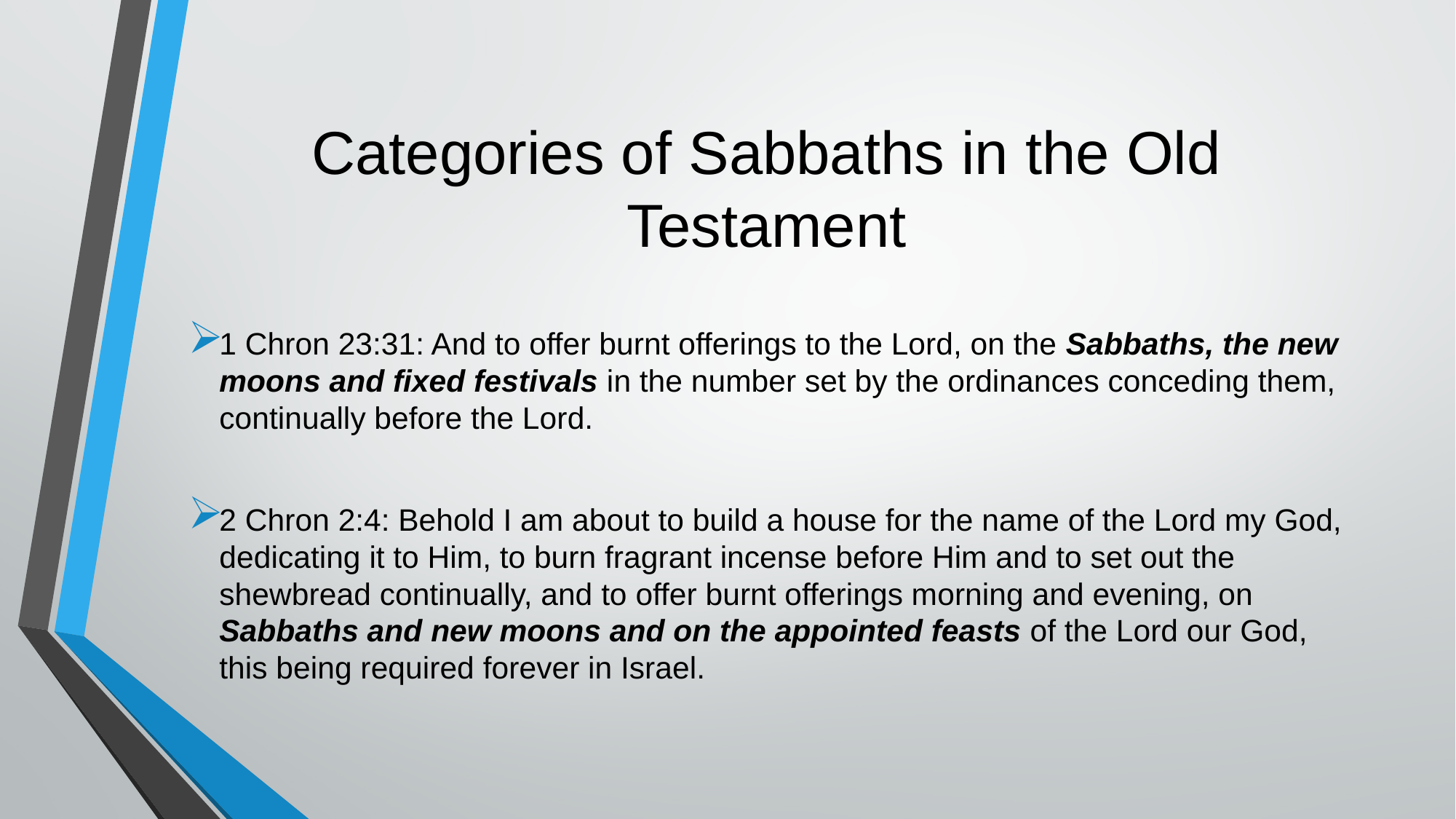

# Categories of Sabbaths in the Old  Testament
1 Chron 23:31: And to offer burnt offerings to the Lord, on the Sabbaths, the new moons and fixed festivals in the number set by the ordinances conceding them, continually before the Lord.

2 Chron 2:4: Behold I am about to build a house for the name of the Lord my God, dedicating it to Him, to burn fragrant incense before Him and to set out the shewbread continually, and to offer burnt offerings morning and evening, on Sabbaths and new moons and on the appointed feasts of the Lord our God, this being required forever in Israel.